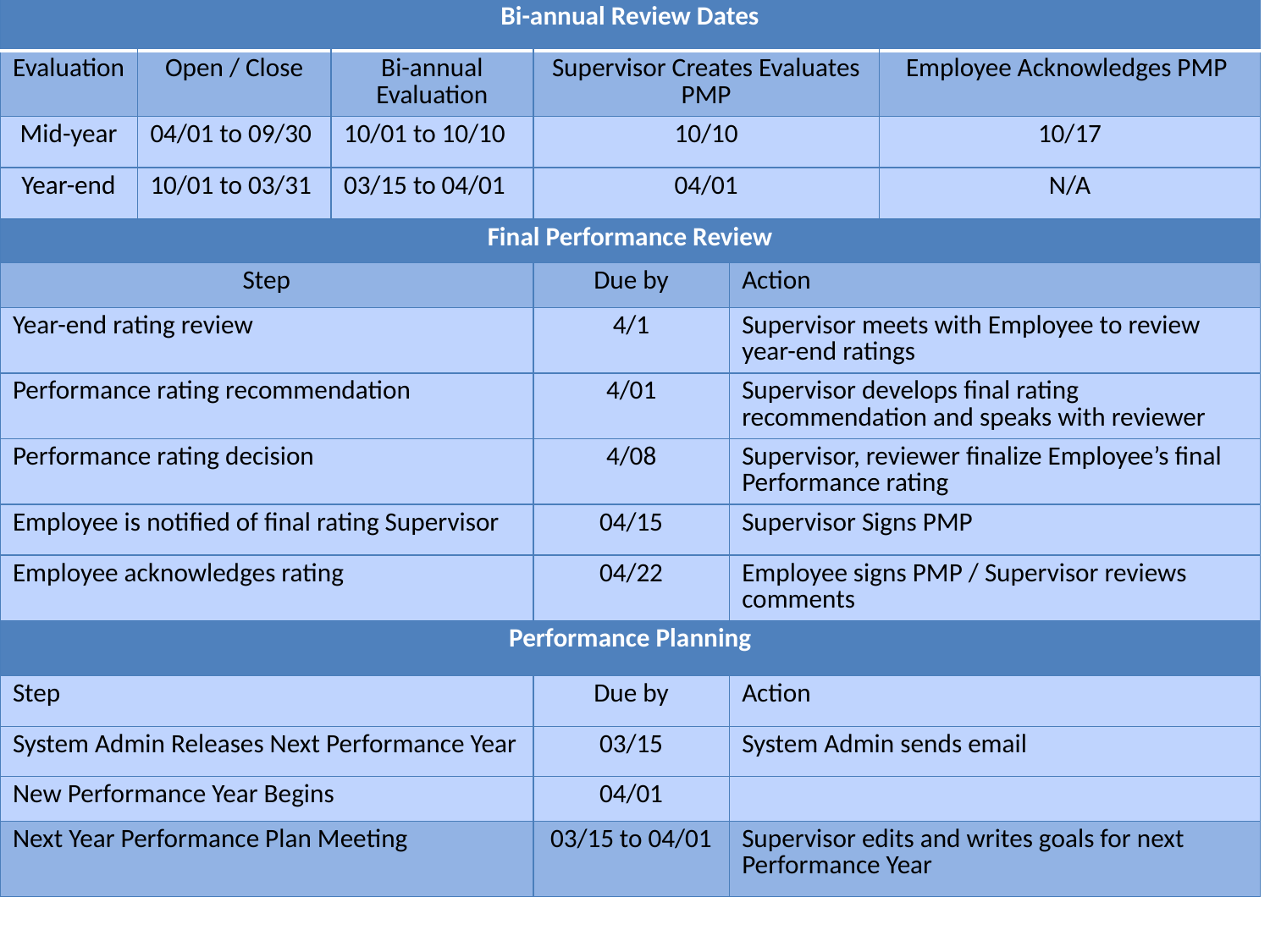

| Bi-annual Review Dates |  |  |  |  |  |
| --- | --- | --- | --- | --- | --- |
| Evaluation | Open / Close | Bi-annual Evaluation | Supervisor Creates Evaluates PMP |  | Employee Acknowledges PMP |
| Mid-year | 04/01 to 09/30 | 10/01 to 10/10 | 10/10 |  | 10/17 |
| Year-end | 10/01 to 03/31 | 03/15 to 04/01 | 04/01 |  | N/A |
| Final Performance Review |  |  |  |  |  |
| Step |  |  | Due by | Action |  |
| Year-end rating review |  |  | 4/1 | Supervisor meets with Employee to review year-end ratings |  |
| Performance rating recommendation |  |  | 4/01 | Supervisor develops final rating recommendation and speaks with reviewer |  |
| Performance rating decision |  |  | 4/08 | Supervisor, reviewer finalize Employee’s final Performance rating |  |
| Employee is notified of final rating Supervisor |  |  | 04/15 | Supervisor Signs PMP |  |
| Employee acknowledges rating |  |  | 04/22 | Employee signs PMP / Supervisor reviews comments |  |
| Performance Planning |  |  |  |  |  |
| Step |  |  | Due by | Action |  |
| System Admin Releases Next Performance Year |  |  | 03/15 | System Admin sends email |  |
| New Performance Year Begins |  |  | 04/01 |  |  |
| Next Year Performance Plan Meeting |  |  | 03/15 to 04/01 | Supervisor edits and writes goals for next Performance Year |  |